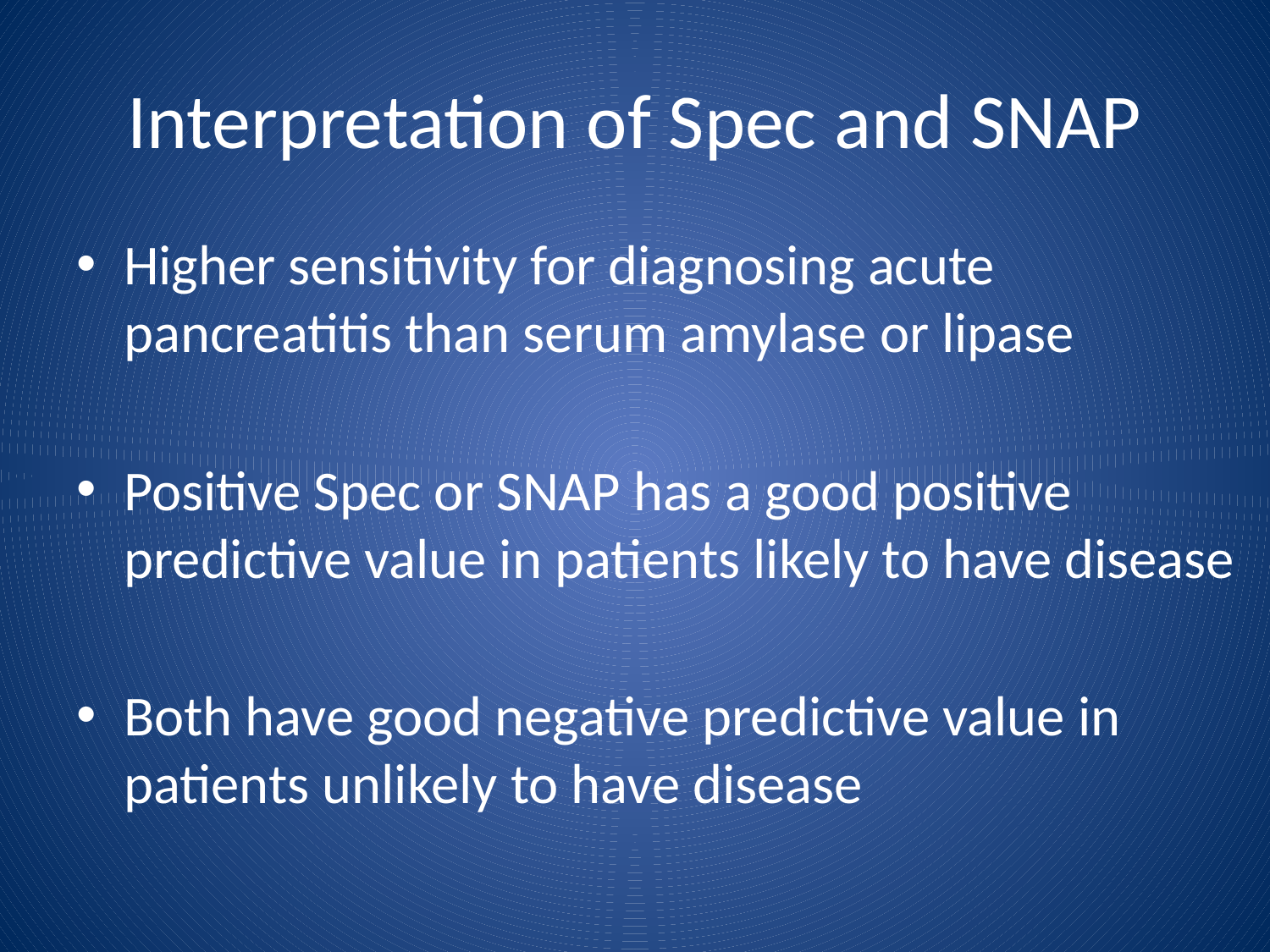

# Interpretation of Spec and SNAP
Higher sensitivity for diagnosing acute pancreatitis than serum amylase or lipase

Positive Spec or SNAP has a good positive predictive value in patients likely to have disease

Both have good negative predictive value in patients unlikely to have disease